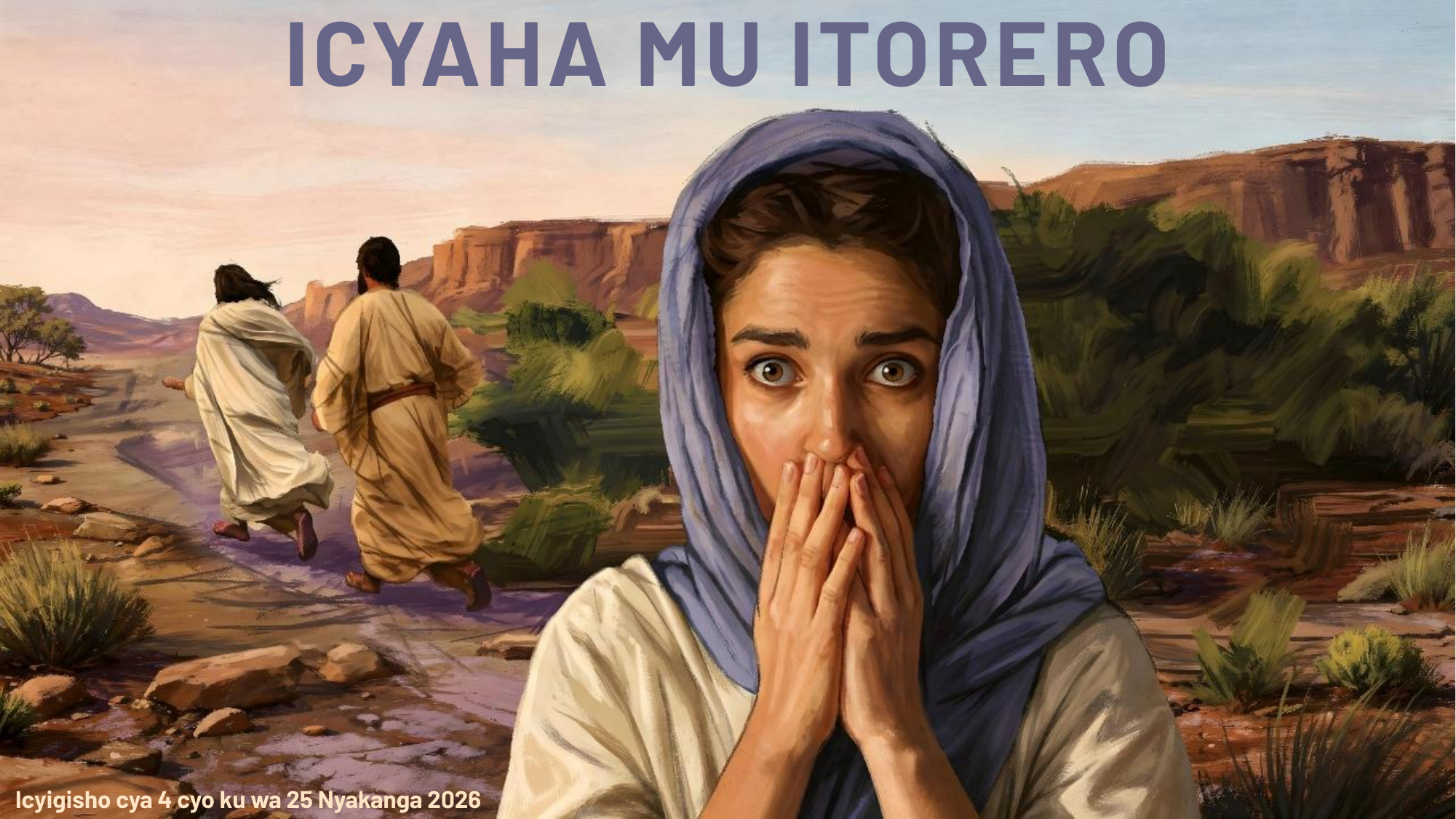

ICYAHA MU ITORERO
Icyigisho cya 4 cyo ku wa 25 Nyakanga 2026